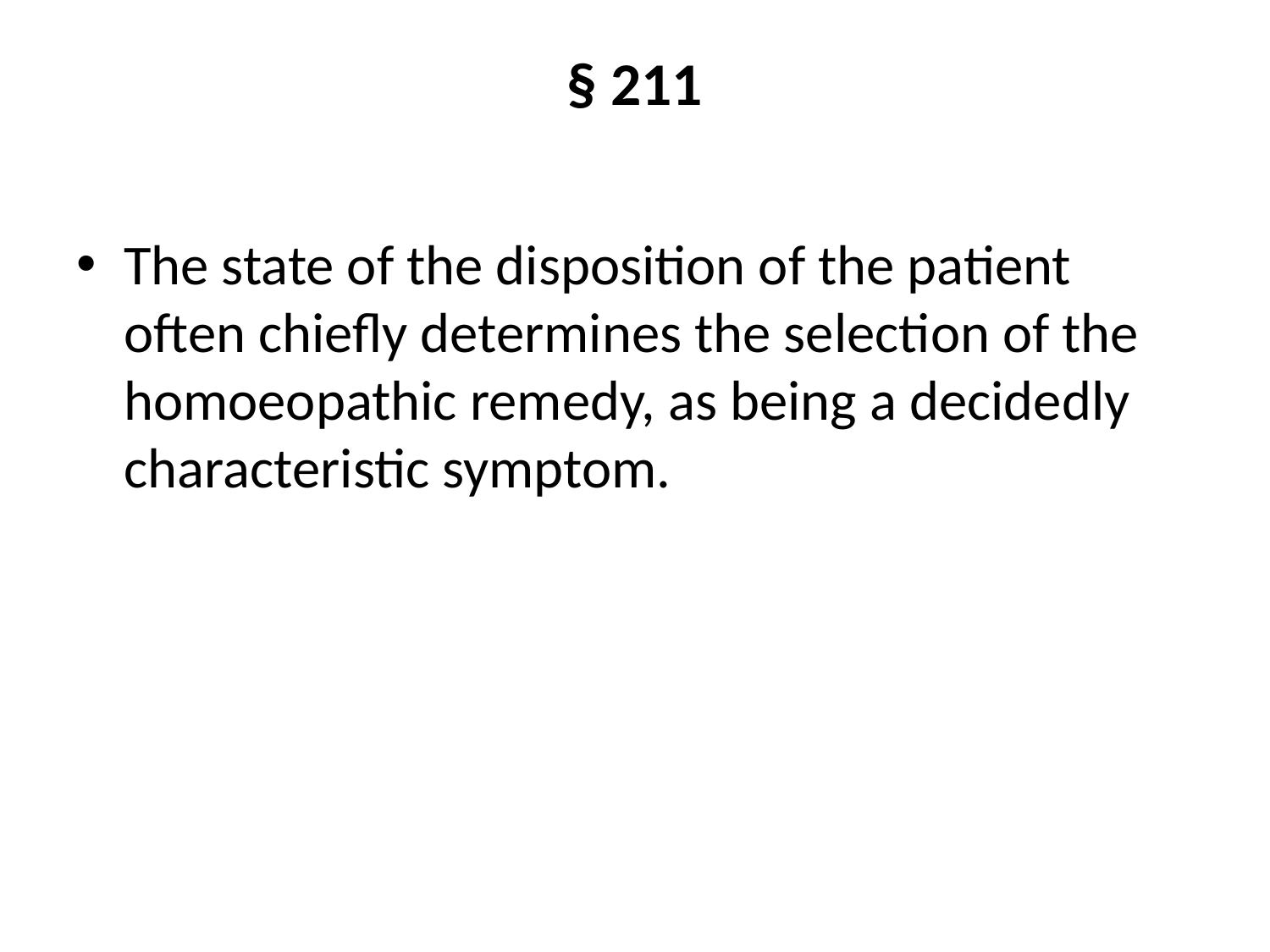

# § 211
The state of the disposition of the patient often chiefly determines the selection of the homoeopathic remedy, as being a decidedly characteristic symptom.